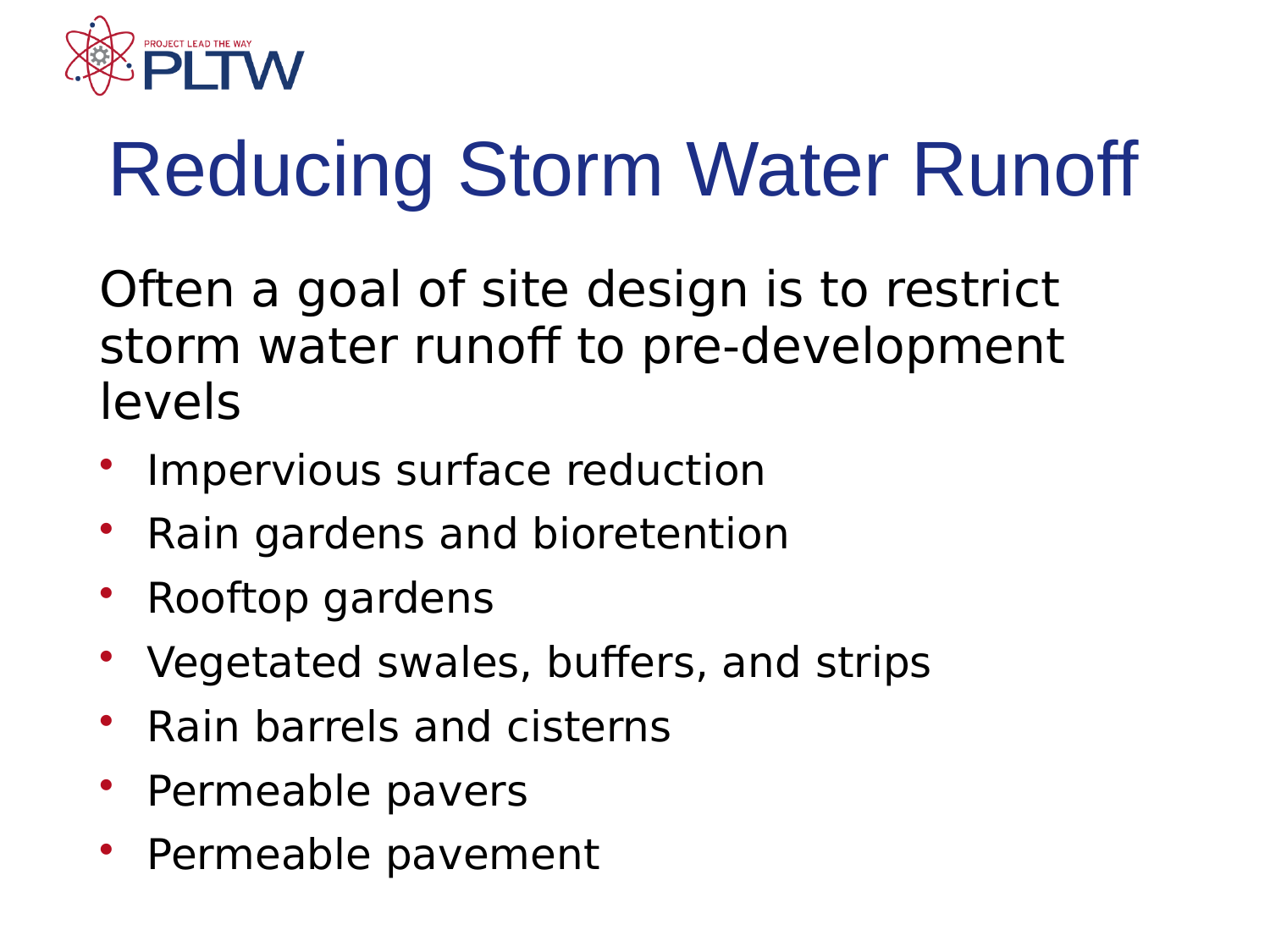

# Reducing Storm Water Runoff
Often a goal of site design is to restrict storm water runoff to pre-development levels
Impervious surface reduction
Rain gardens and bioretention
Rooftop gardens
Vegetated swales, buffers, and strips
Rain barrels and cisterns
Permeable pavers
Permeable pavement